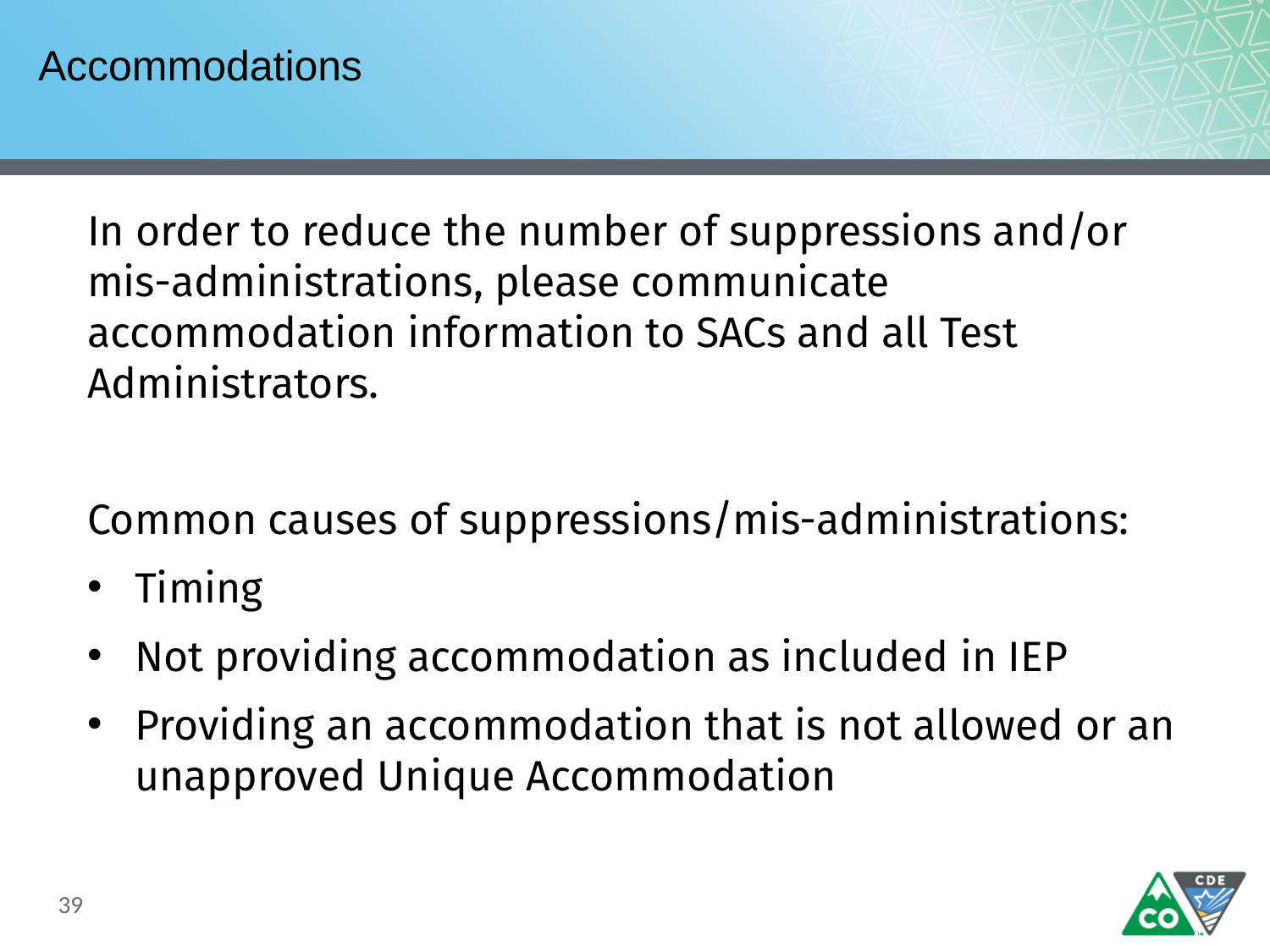

# Accommodations
In order to reduce the number of suppressions and/or mis-administrations, please communicate accommodation information to SACs and all Test Administrators.

Common causes of suppressions/mis-administrations:
Timing
Not providing accommodation as included in IEP
Providing an accommodation that is not allowed or an unapproved Unique Accommodation
39